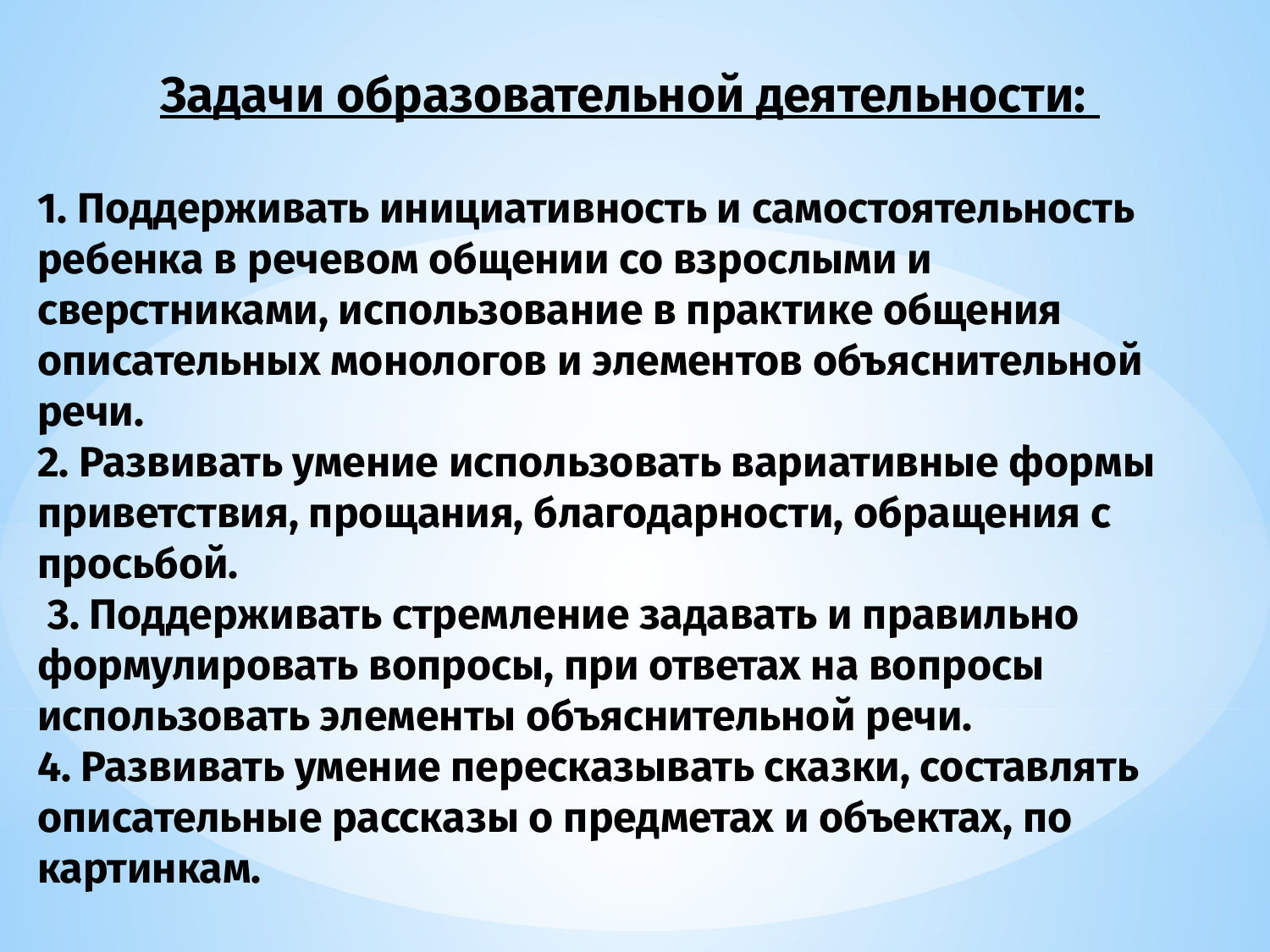

Задачи образовательной деятельности:

1. Поддерживать инициативность и самостоятельность ребенка в речевом общении со взрослыми и сверстниками, использование в практике общения описательных монологов и элементов объяснительной речи.
2. Развивать умение использовать вариативные формы приветствия, прощания, благодарности, обращения с просьбой.
 3. Поддерживать стремление задавать и правильно формулировать вопросы, при ответах на вопросы использовать элементы объяснительной речи.
4. Развивать умение пересказывать сказки, составлять описательные рассказы о предметах и объектах, по картинкам.